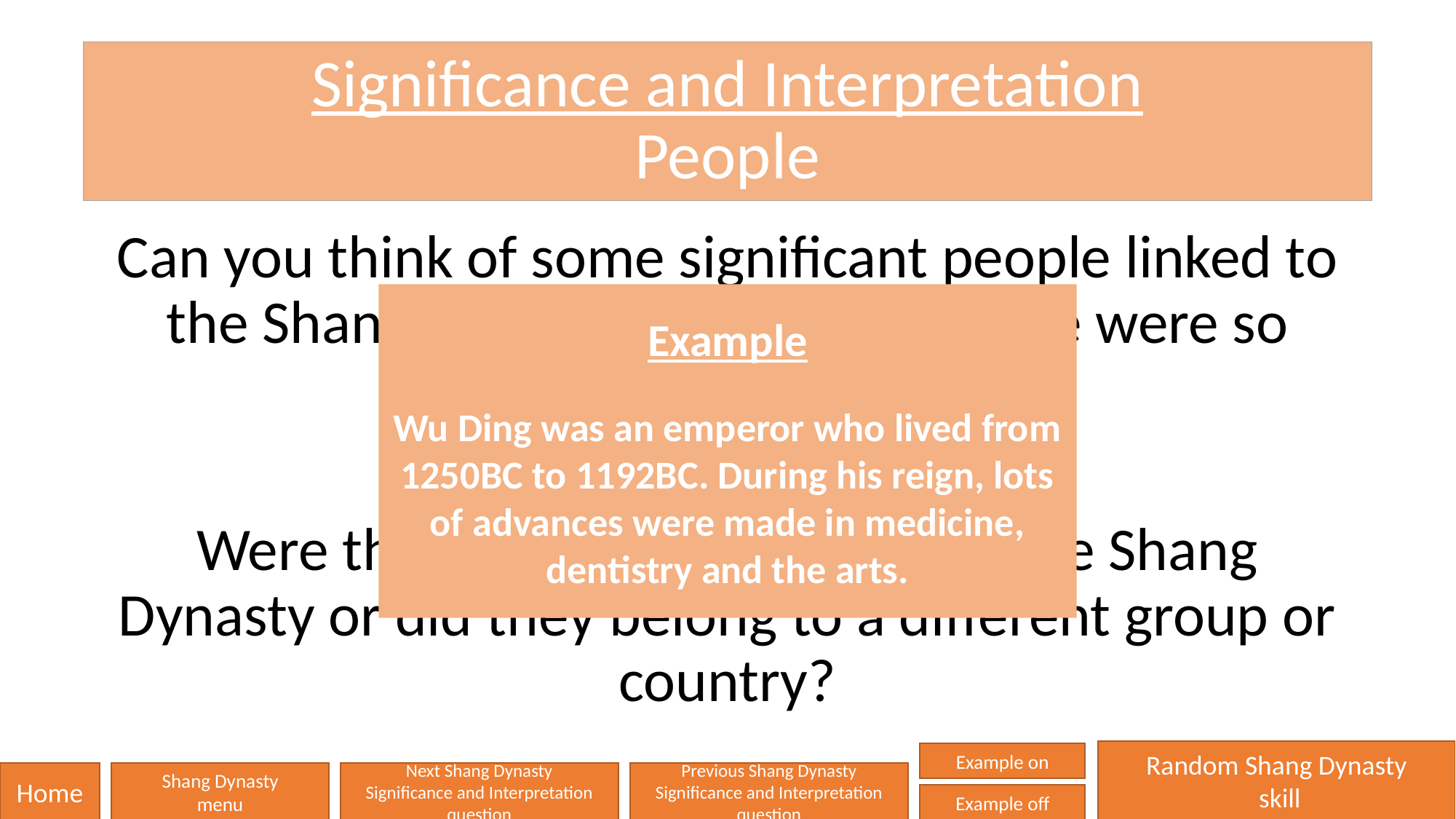

# Significance and Interpretation People
Can you think of some significant people linked to the Shang Dynasty and say why there were so significant?

Were these people actually from the Shang Dynasty or did they belong to a different group or country?
Example

Wu Ding was an emperor who lived from 1250BC to 1192BC. During his reign, lots of advances were made in medicine, dentistry and the arts.
Random Shang Dynasty
 skill
Example on
Home
Shang Dynasty
menu
Next Shang Dynasty
Significance and Interpretation question
Previous Shang Dynasty
Significance and Interpretation question
Example off